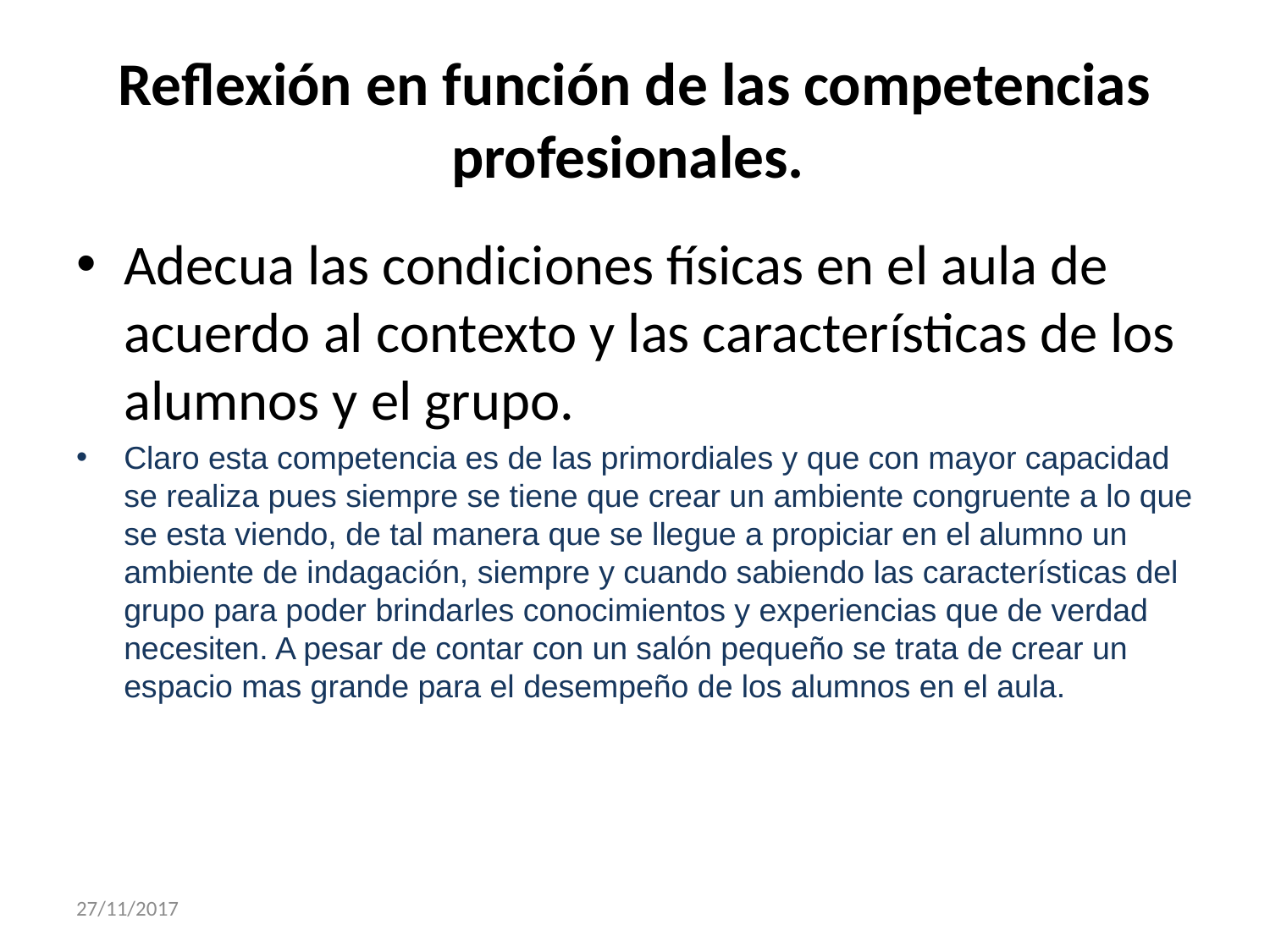

# Reflexión en función de las competencias profesionales.
Adecua las condiciones físicas en el aula de acuerdo al contexto y las características de los alumnos y el grupo.
Claro esta competencia es de las primordiales y que con mayor capacidad se realiza pues siempre se tiene que crear un ambiente congruente a lo que se esta viendo, de tal manera que se llegue a propiciar en el alumno un ambiente de indagación, siempre y cuando sabiendo las características del grupo para poder brindarles conocimientos y experiencias que de verdad necesiten. A pesar de contar con un salón pequeño se trata de crear un espacio mas grande para el desempeño de los alumnos en el aula.

27/11/2017